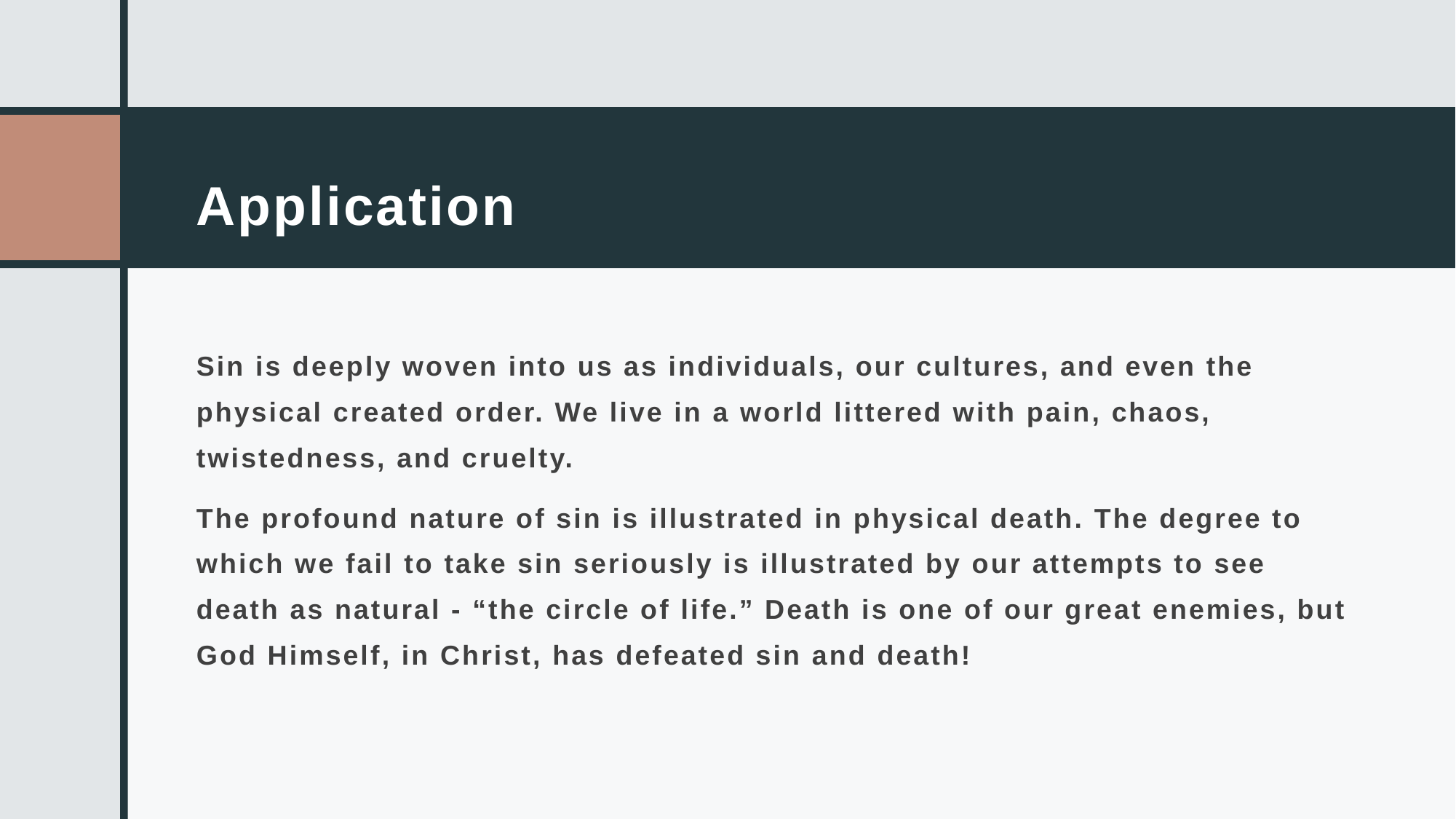

# Application

Sin is deeply woven into us as individuals, our cultures, and even the physical created order. We live in a world littered with pain, chaos, twistedness, and cruelty.
The profound nature of sin is illustrated in physical death. The degree to which we fail to take sin seriously is illustrated by our attempts to see death as natural - “the circle of life.” Death is one of our great enemies, but God Himself, in Christ, has defeated sin and death!